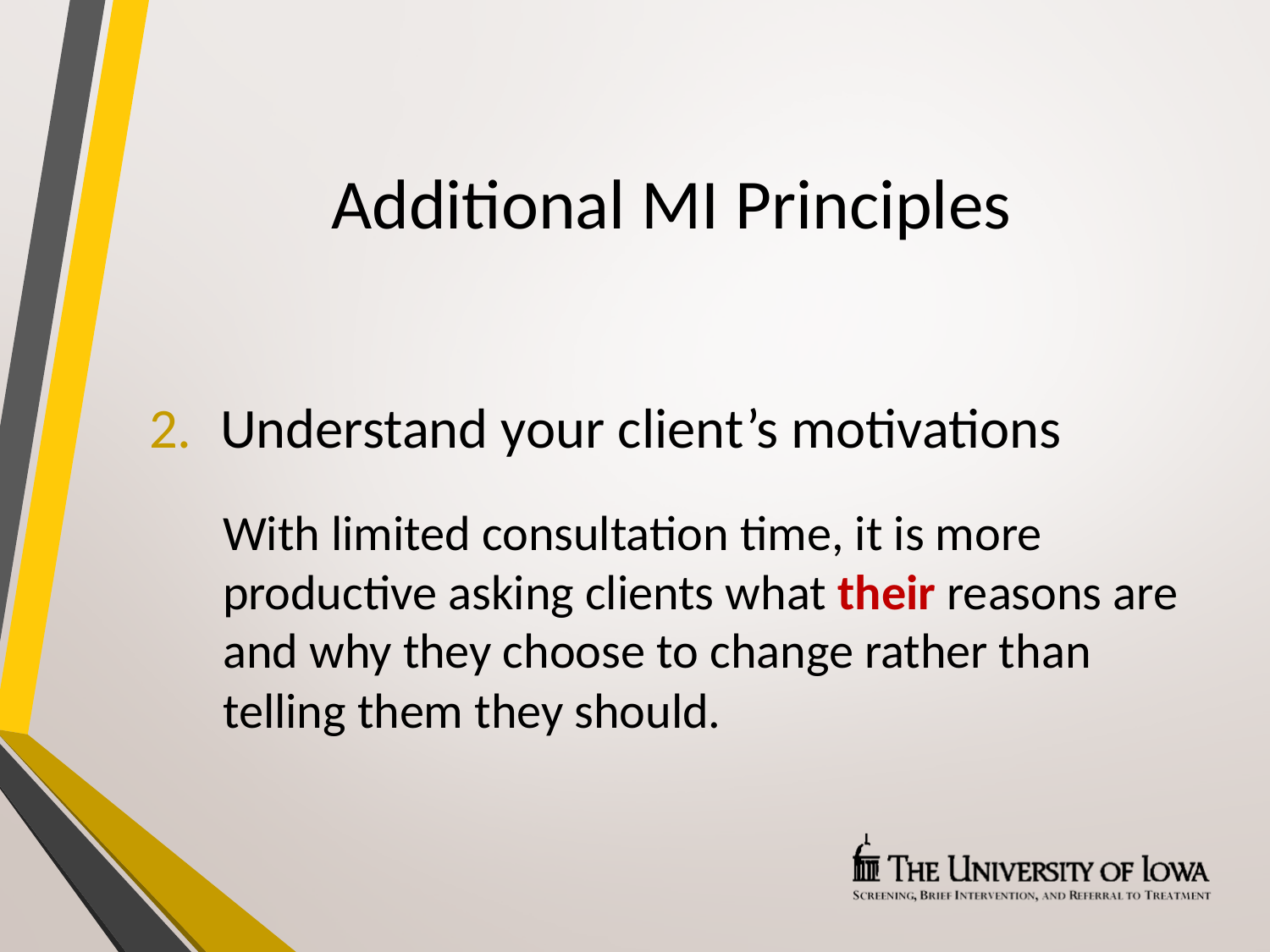

# Additional MI Principles
Understand your client’s motivations
With limited consultation time, it is more productive asking clients what their reasons are and why they choose to change rather than telling them they should.